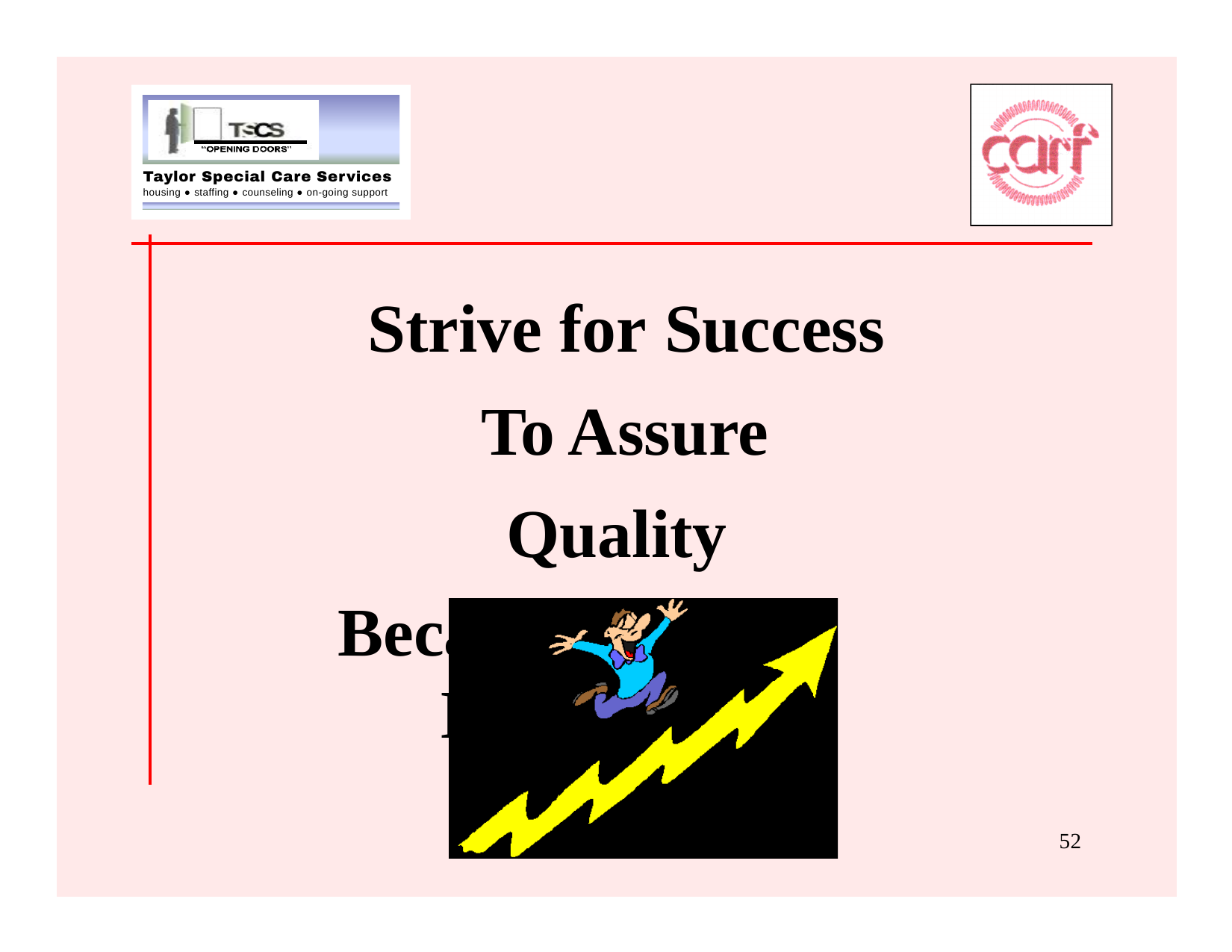

TSCS
Taylor Special Care Services
housing ● staffing ● counseling ● on-going support
TSCS

Taylor Special Care Services
housing ● staffing ● counseling ● on-going support

Strive for Success  To Assure Quality
Because Quality Matters.

52